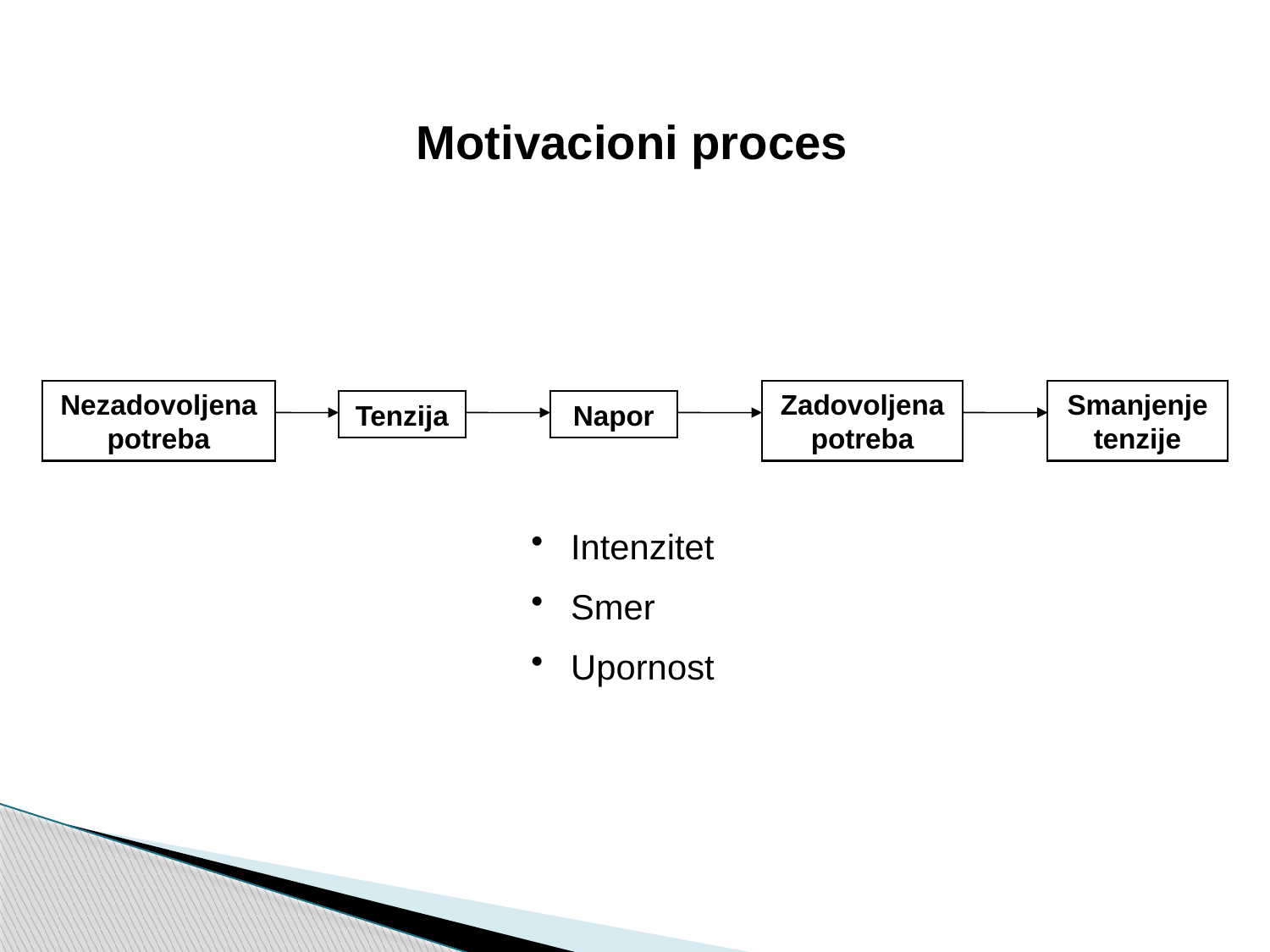

Motivacioni proces
Nezadovoljena potreba
Zadovoljena potreba
Smanjenje tenzije
Tenzija
Napor

 Intenzitet
 Smer
 Upornost